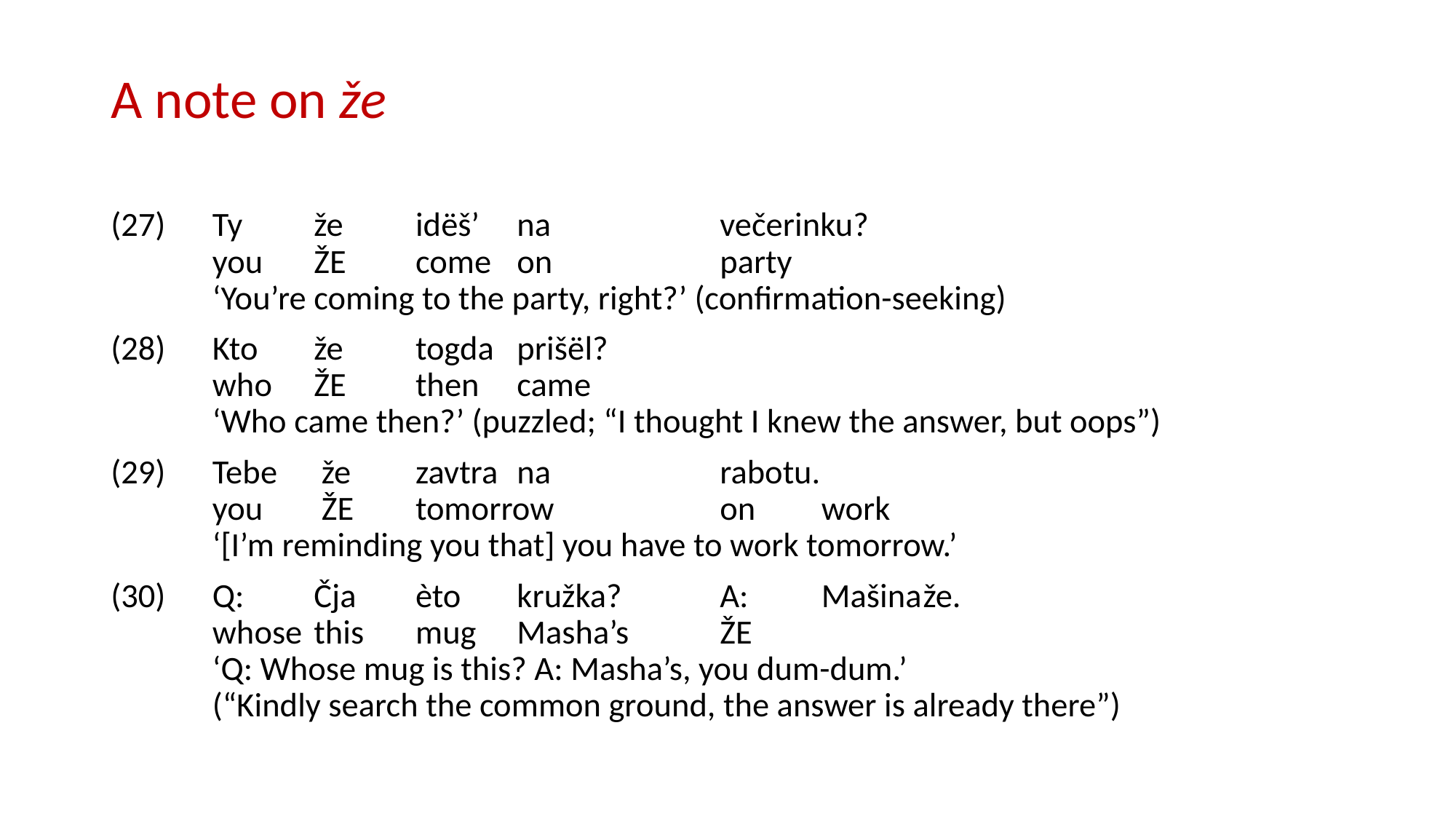

# A note on že
(27)		Ty			že		idёš’		na		večerinku?
				you		ŽE		come		on		party
				‘You’re coming to the party, right?’ (confirmation-seeking)
(28)		Kto		že		togda		prišёl?
				who		ŽE		then		came
				‘Who came then?’ (puzzled; “I thought I knew the answer, but oops”)
(29)		Tebe	 že		zavtra				na		rabotu.
				you		 ŽE	tomorrow		on		work
				‘[I’m reminding you that] you have to work tomorrow.’
(30)		Q:	Čja			èto	kružka?		A:	Mašina	že.
						whose	this	mug						Masha’s	ŽE
				‘Q: Whose mug is this? A: Masha’s, you dum-dum.’
				(“Kindly search the common ground, the answer is already there”)